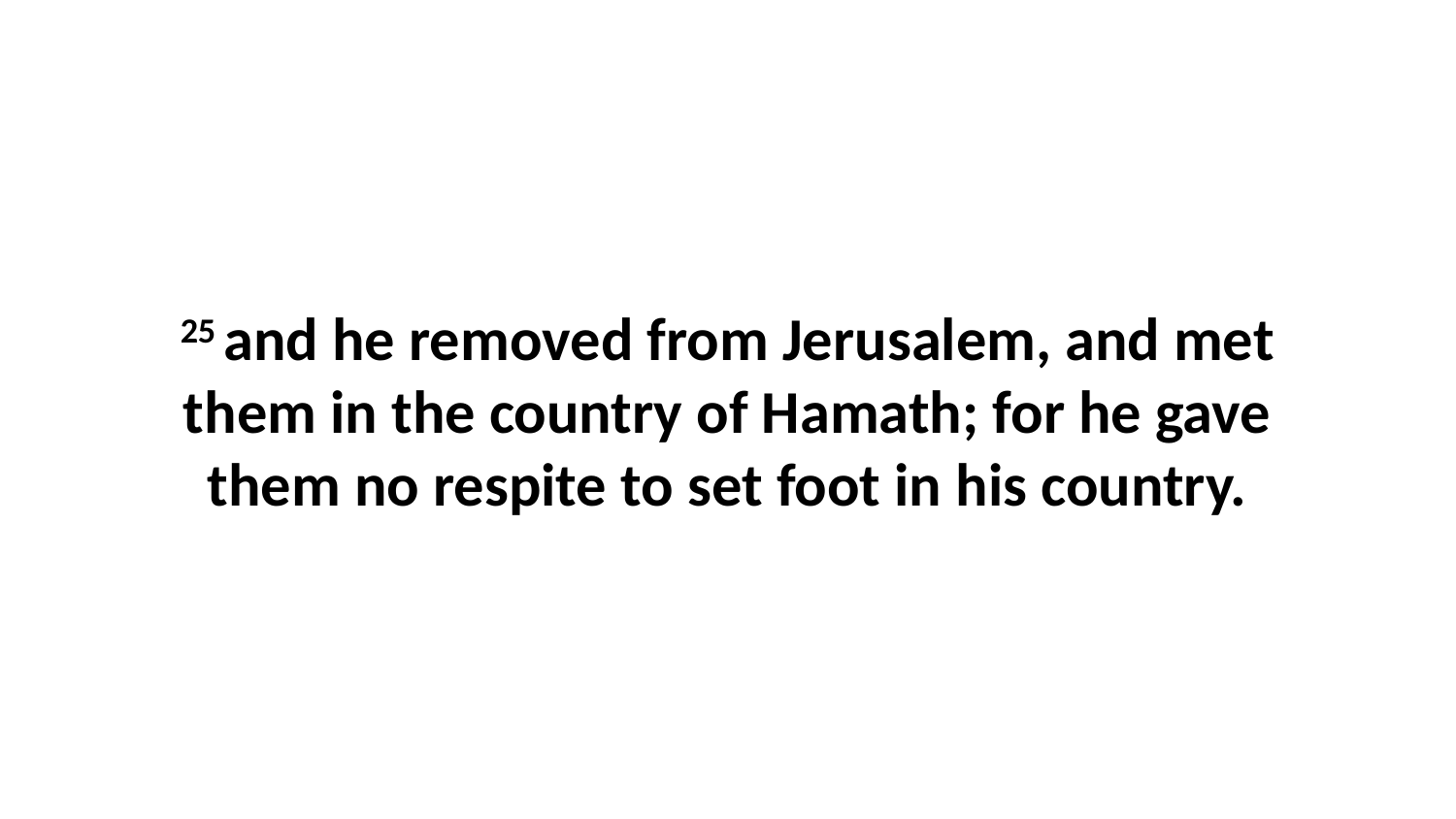

25 and he removed from Jerusalem, and met them in the country of Hamath; for he gave them no respite to set foot in his country.